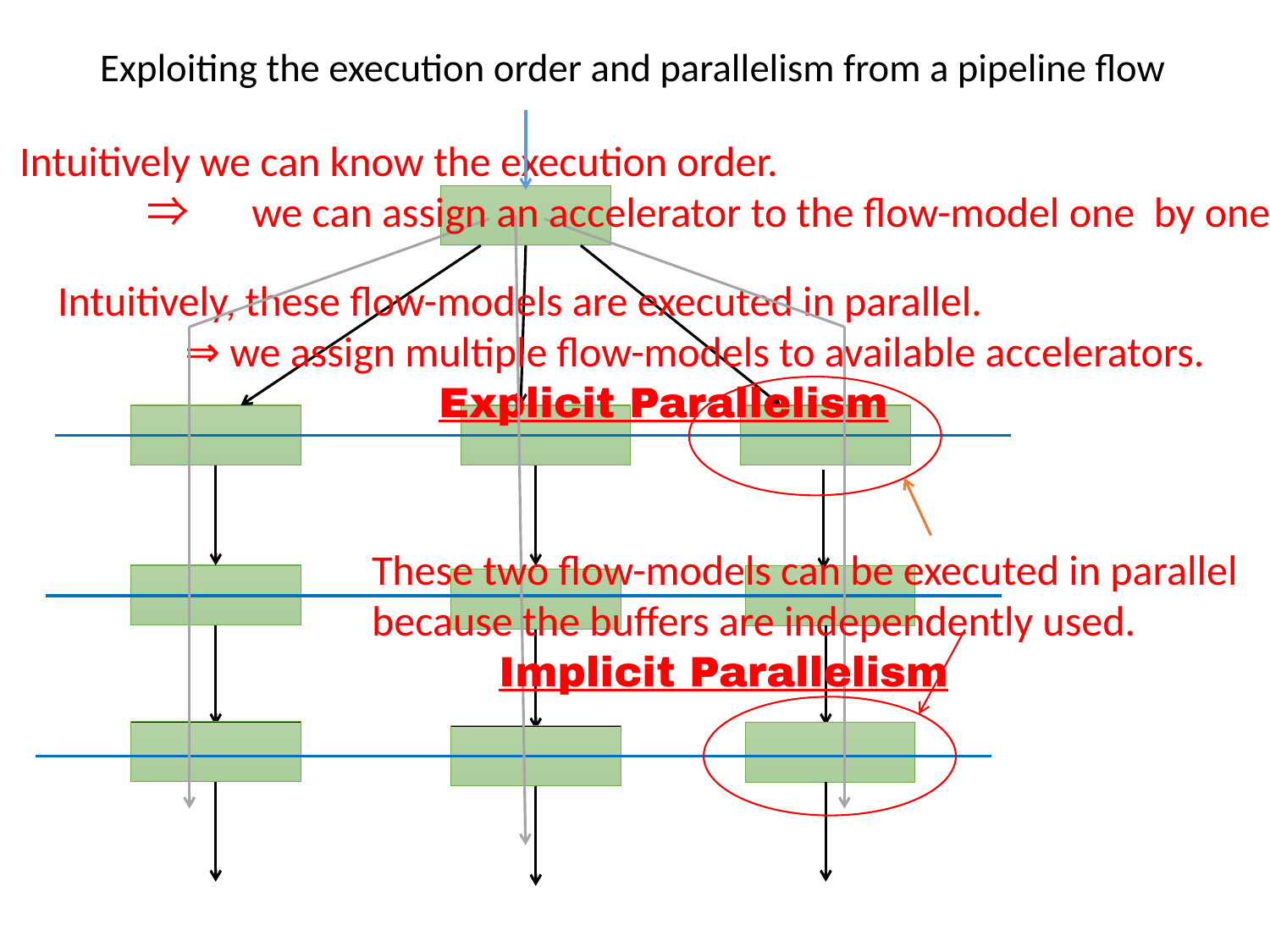

# Exploiting the execution order and parallelism from a pipeline flow
Intuitively we can know the execution order.
	⇒　we can assign an accelerator to the flow-model one  by one.

Intuitively, these flow-models are executed in parallel.
	⇒ we assign multiple flow-models to available accelerators.
			Explicit Parallelism

These two flow-models can be executed in parallel
because the buffers are independently used.
	Implicit Parallelism